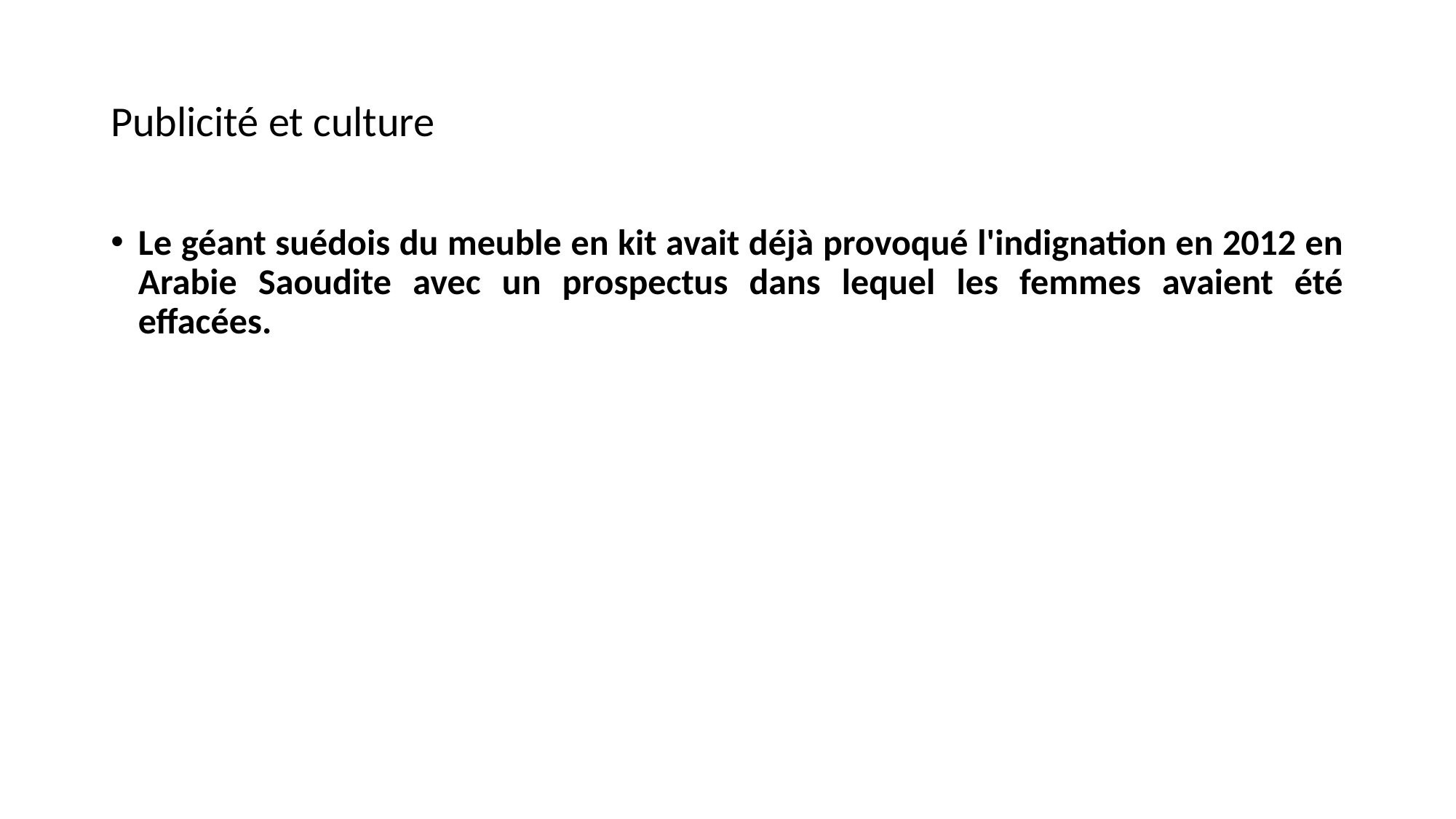

# Publicité et culture
Le géant suédois du meuble en kit avait déjà provoqué l'indignation en 2012 en Arabie Saoudite avec un prospectus dans lequel les femmes avaient été effacées.